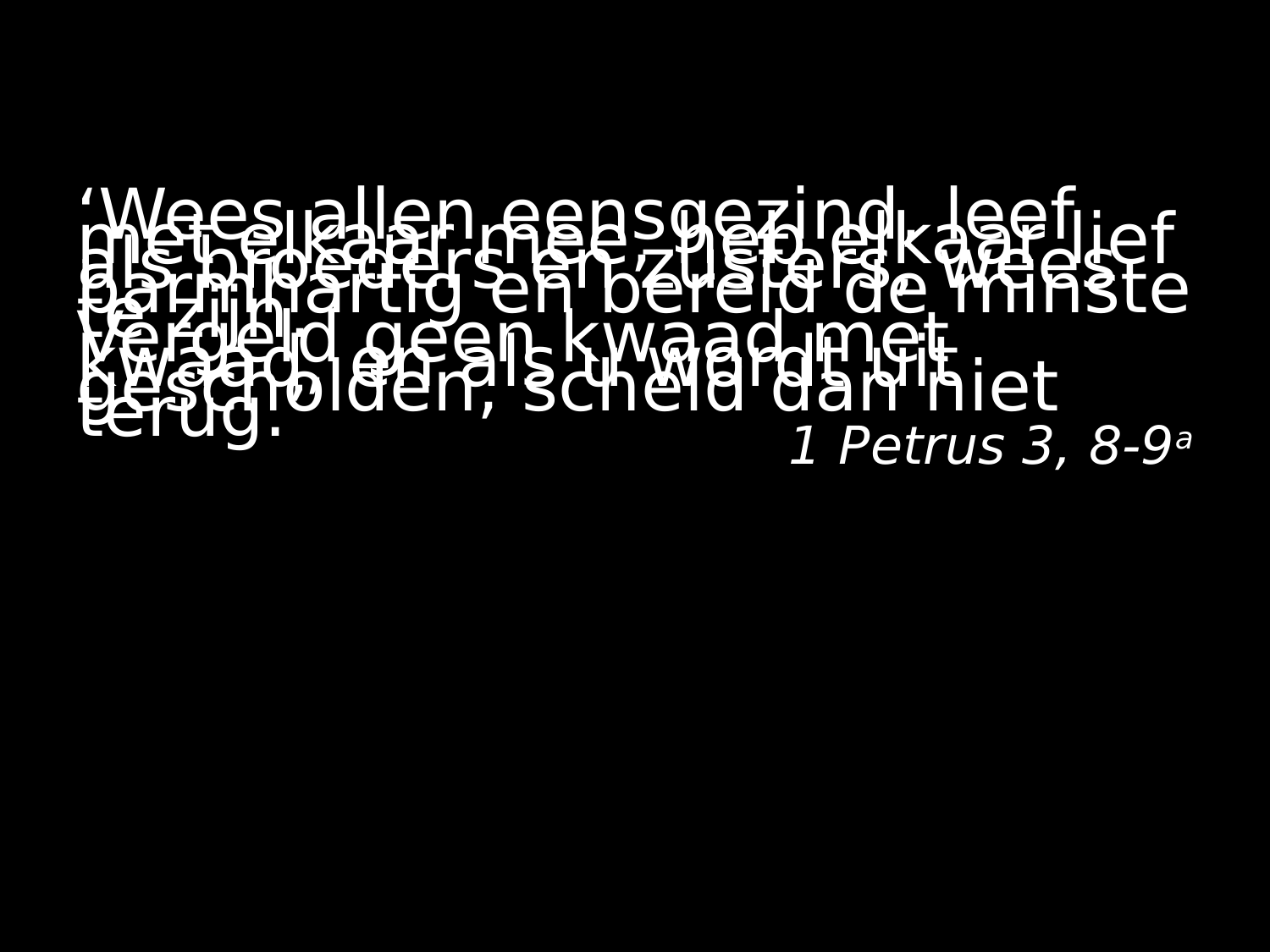

#
‘Wees allen eensgezind, leef met elkaar mee, heb elkaar lief als broeders en zusters, wees barmhartig en bereid de minste te zijn.
Vergeld geen kwaad met kwaad, en als u wordt uit gescholden, scheld dan niet terug.’
1 Petrus 3, 8-9a